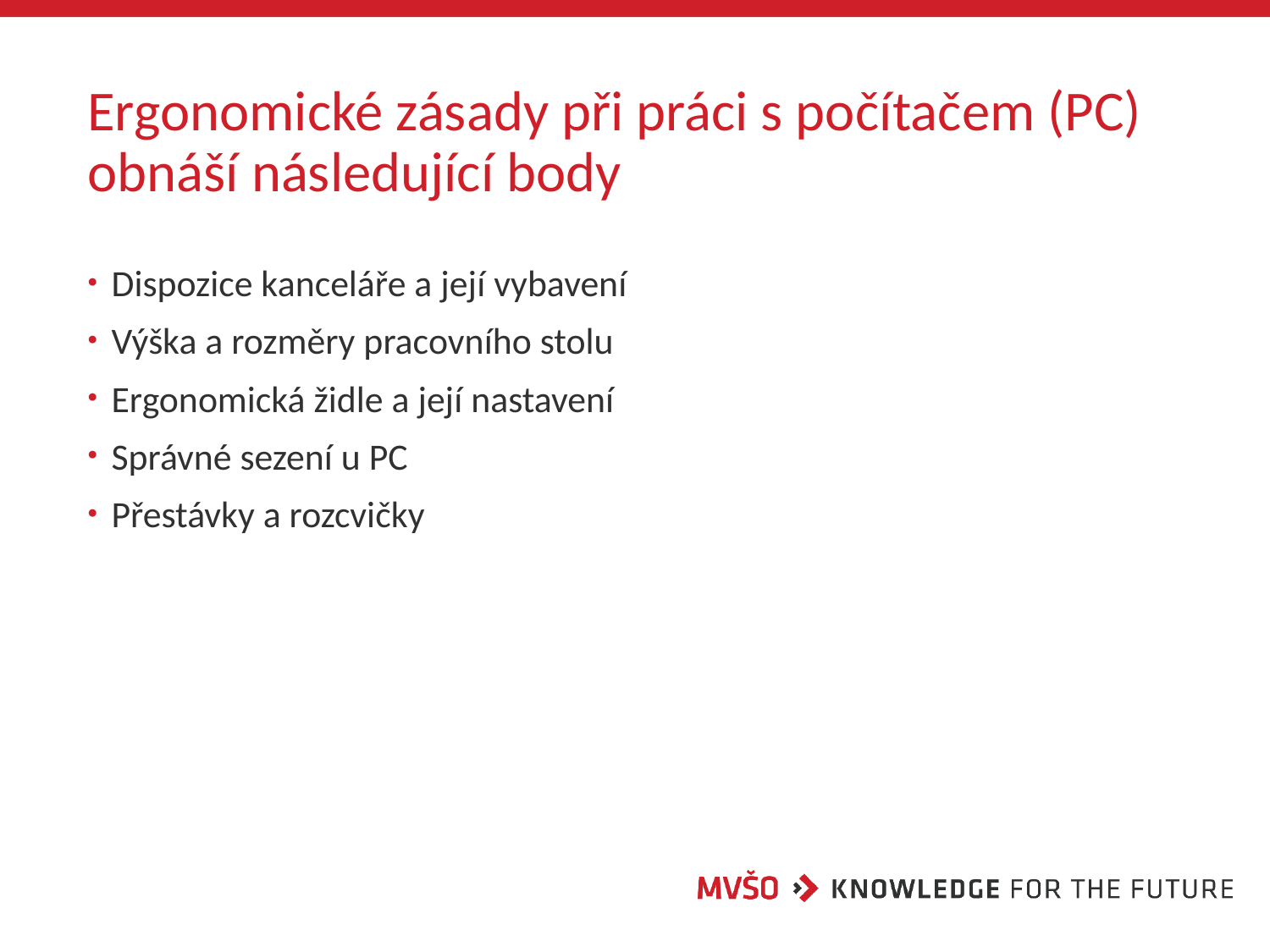

# Ergonomické zásady při práci s počítačem (PC) obnáší následující body
Dispozice kanceláře a její vybavení
Výška a rozměry pracovního stolu
Ergonomická židle a její nastavení
Správné sezení u PC
Přestávky a rozcvičky